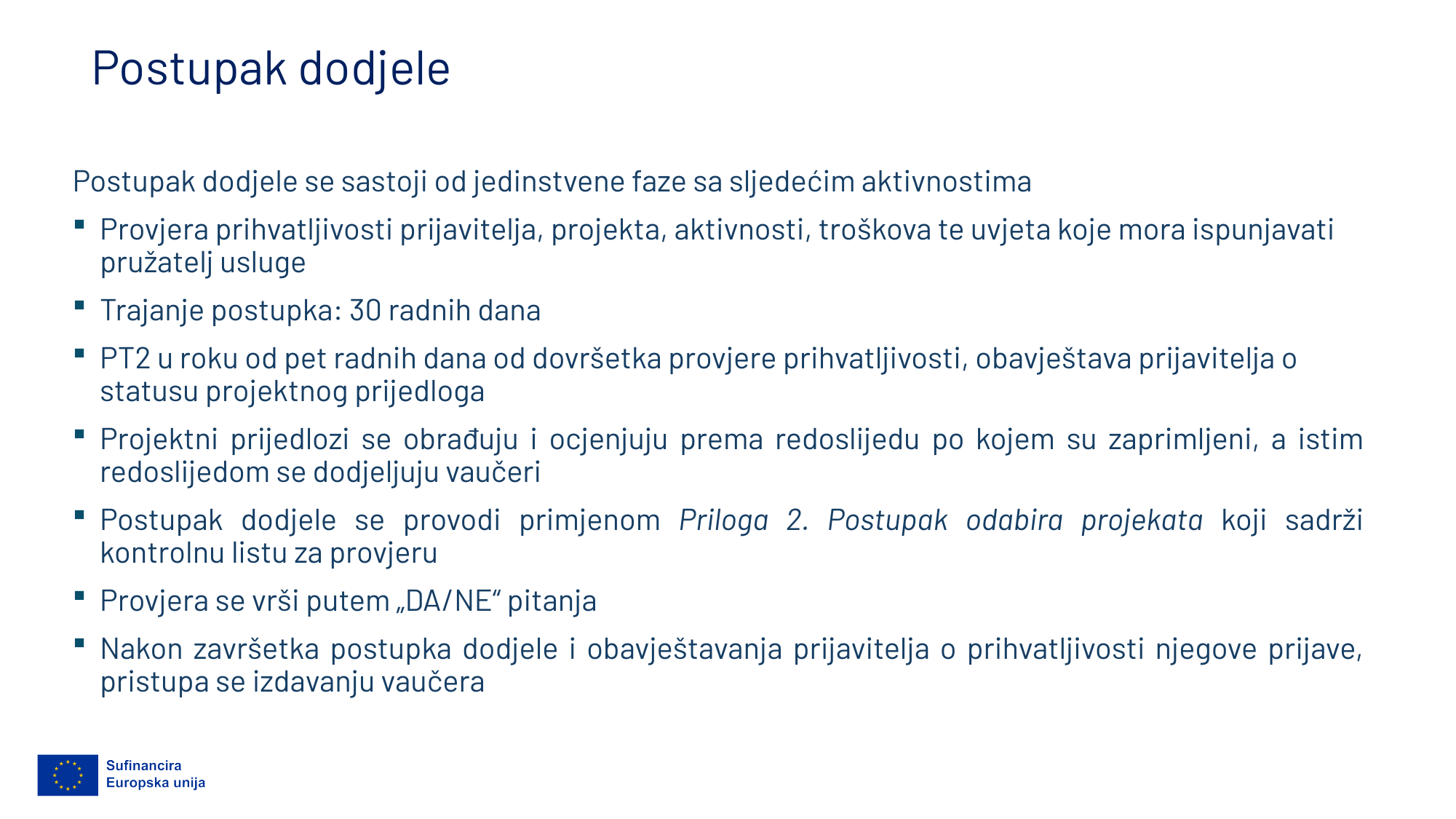

# Postupak dodjele
Postupak dodjele se sastoji od jedinstvene faze sa sljedećim aktivnostima
Provjera prihvatljivosti prijavitelja, projekta, aktivnosti, troškova te uvjeta koje mora ispunjavati pružatelj usluge
Trajanje postupka: 30 radnih dana
PT2 u roku od pet radnih dana od dovršetka provjere prihvatljivosti, obavještava prijavitelja o statusu projektnog prijedloga
Projektni prijedlozi se obrađuju i ocjenjuju prema redoslijedu po kojem su zaprimljeni, a istim redoslijedom se dodjeljuju vaučeri
Postupak dodjele se provodi primjenom Priloga 2. Postupak odabira projekata koji sadrži kontrolnu listu za provjeru
Provjera se vrši putem „DA/NE“ pitanja
Nakon završetka postupka dodjele i obavještavanja prijavitelja o prihvatljivosti njegove prijave, pristupa se izdavanju vaučera